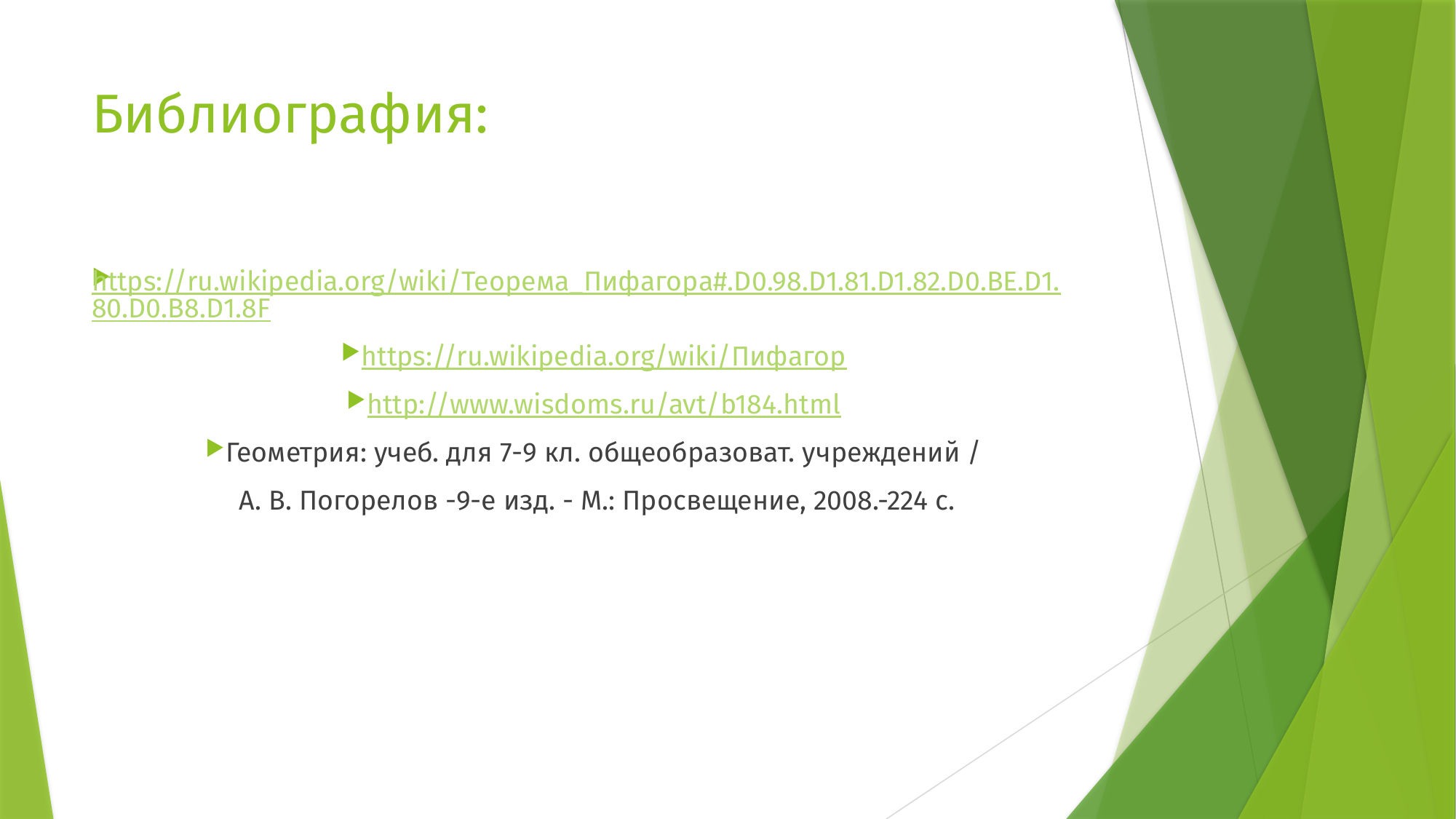

# Библиография:
https://ru.wikipedia.org/wiki/Теорема_Пифагора#.D0.98.D1.81.D1.82.D0.BE.D1.80.D0.B8.D1.8F
https://ru.wikipedia.org/wiki/Пифагор
http://www.wisdoms.ru/avt/b184.html
Геометрия: учеб. для 7-9 кл. общеобразоват. учреждений /
 А. В. Погорелов -9-е изд. - М.: Просвещение, 2008.-224 с.